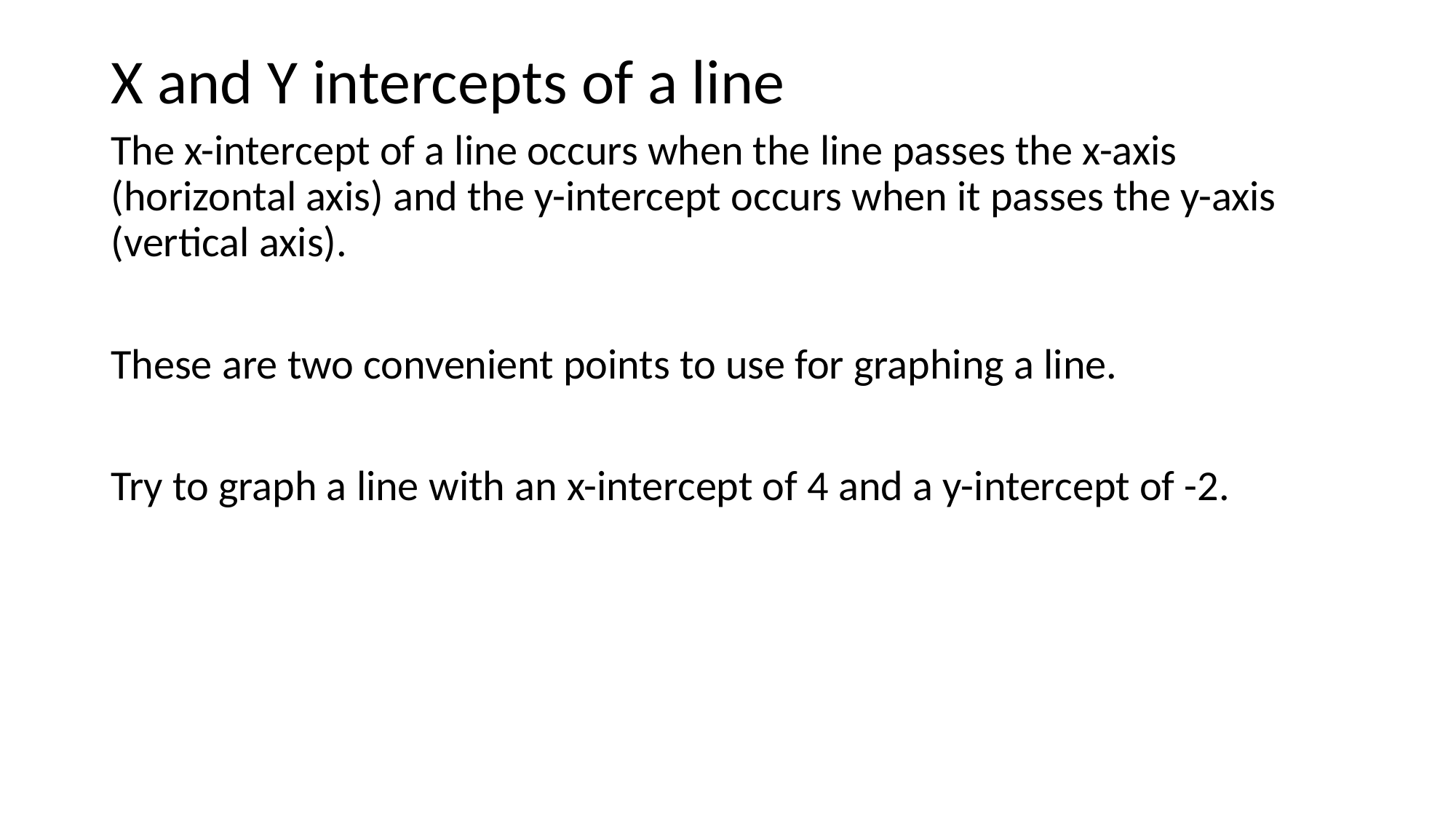

# X and Y intercepts of a line
The x-intercept of a line occurs when the line passes the x-axis (horizontal axis) and the y-intercept occurs when it passes the y-axis (vertical axis).

These are two convenient points to use for graphing a line.

Try to graph a line with an x-intercept of 4 and a y-intercept of -2.